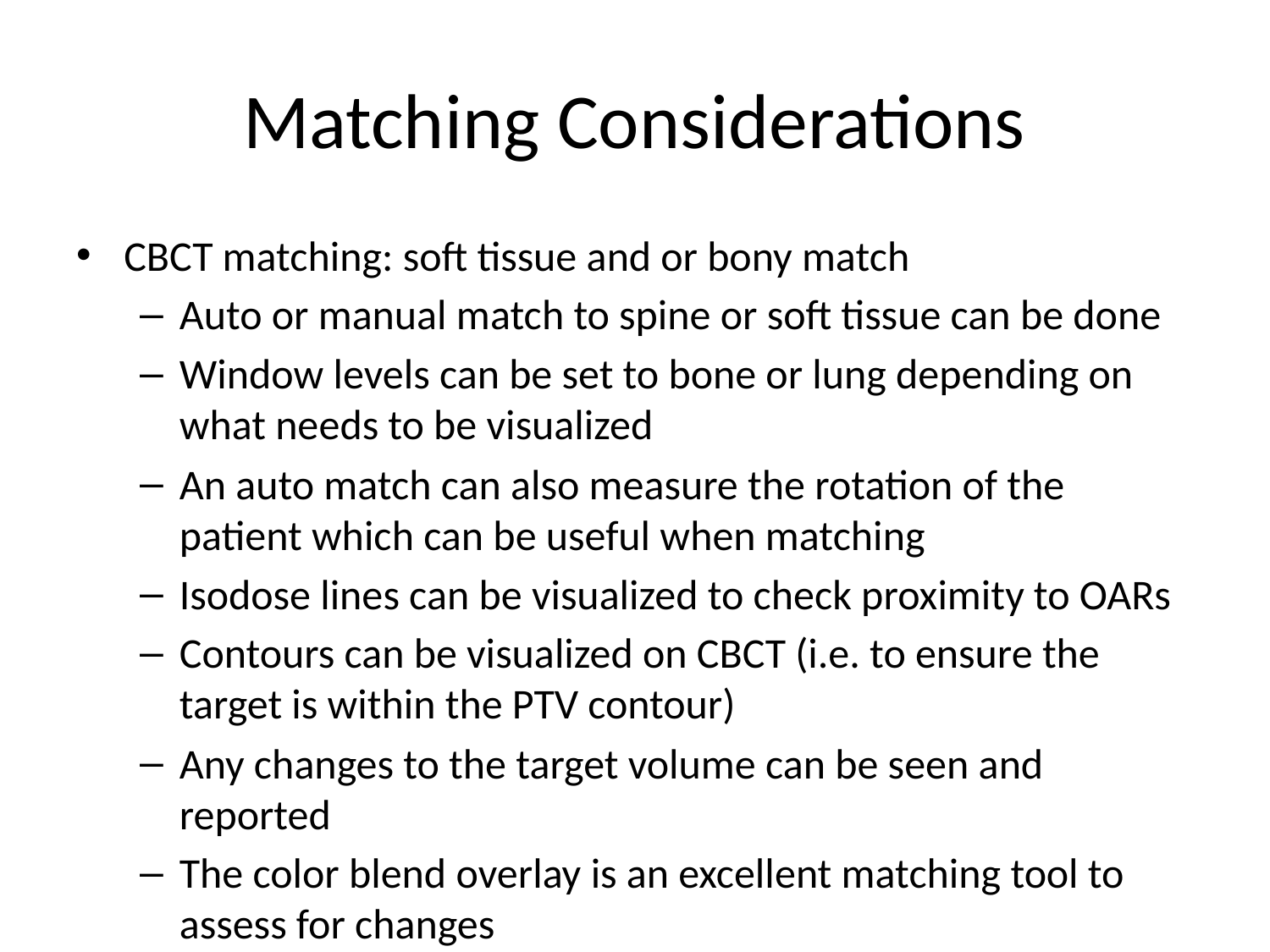

# Matching Considerations
CBCT matching: soft tissue and or bony match
Auto or manual match to spine or soft tissue can be done
Window levels can be set to bone or lung depending on what needs to be visualized
An auto match can also measure the rotation of the patient which can be useful when matching
Isodose lines can be visualized to check proximity to OARs
Contours can be visualized on CBCT (i.e. to ensure the target is within the PTV contour)
Any changes to the target volume can be seen and reported
The color blend overlay is an excellent matching tool to assess for changes